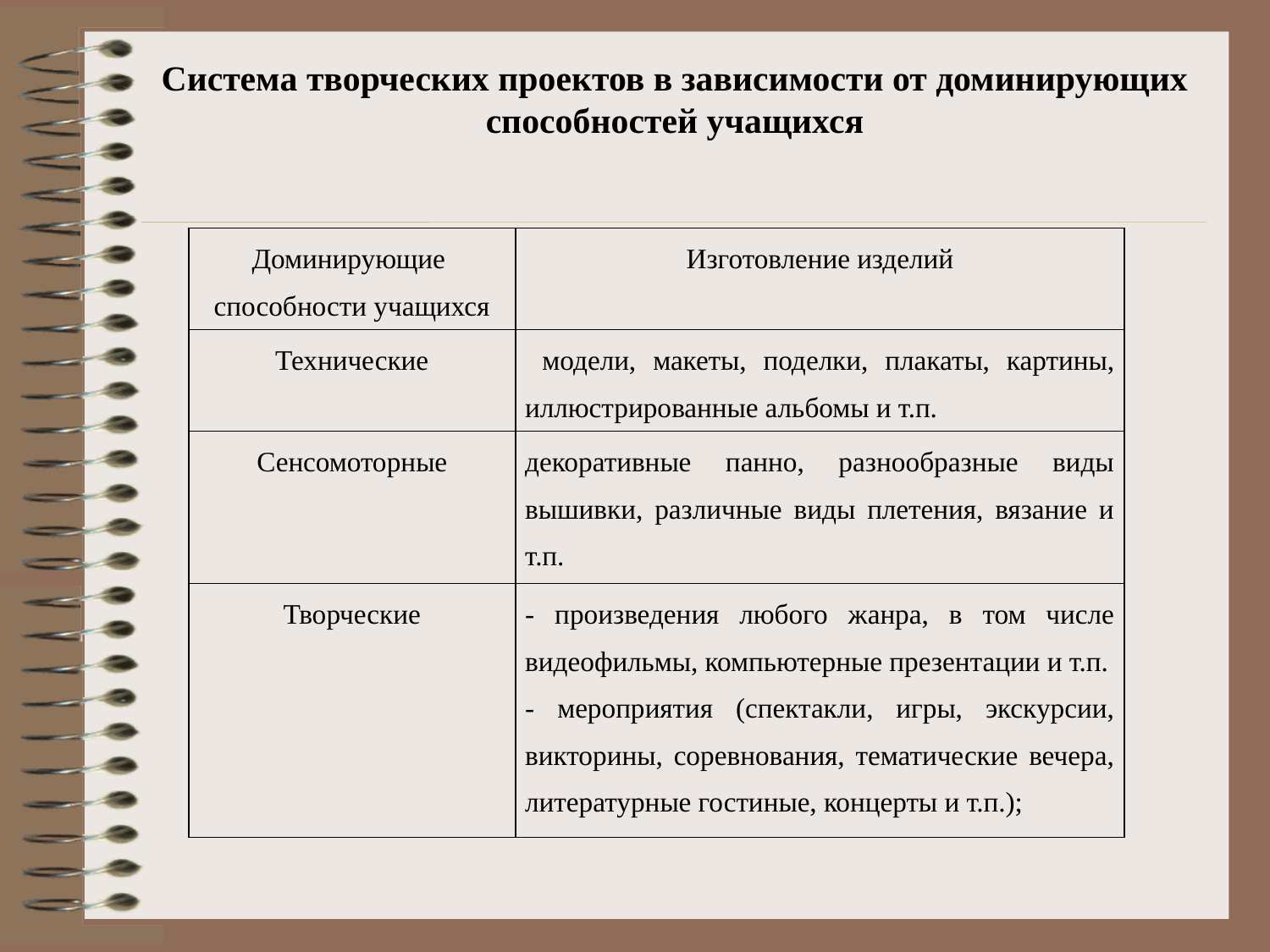

Система творческих проектов в зависимости от доминирующих способностей учащихся

| Доминирующие способности учащихся | Изготовление изделий |
| --- | --- |
| Технические | модели, макеты, поделки, плакаты, картины, иллюстрированные альбомы и т.п. |
| Сенсомоторные | декоративные панно, разнообразные виды вышивки, различные виды плетения, вязание и т.п. |
| Творческие | - произведения любого жанра, в том числе видеофильмы, компьютерные презентации и т.п. - мероприятия (спектакли, игры, экскурсии, викторины, соревнования, тематические вечера, литературные гостиные, концерты и т.п.); |